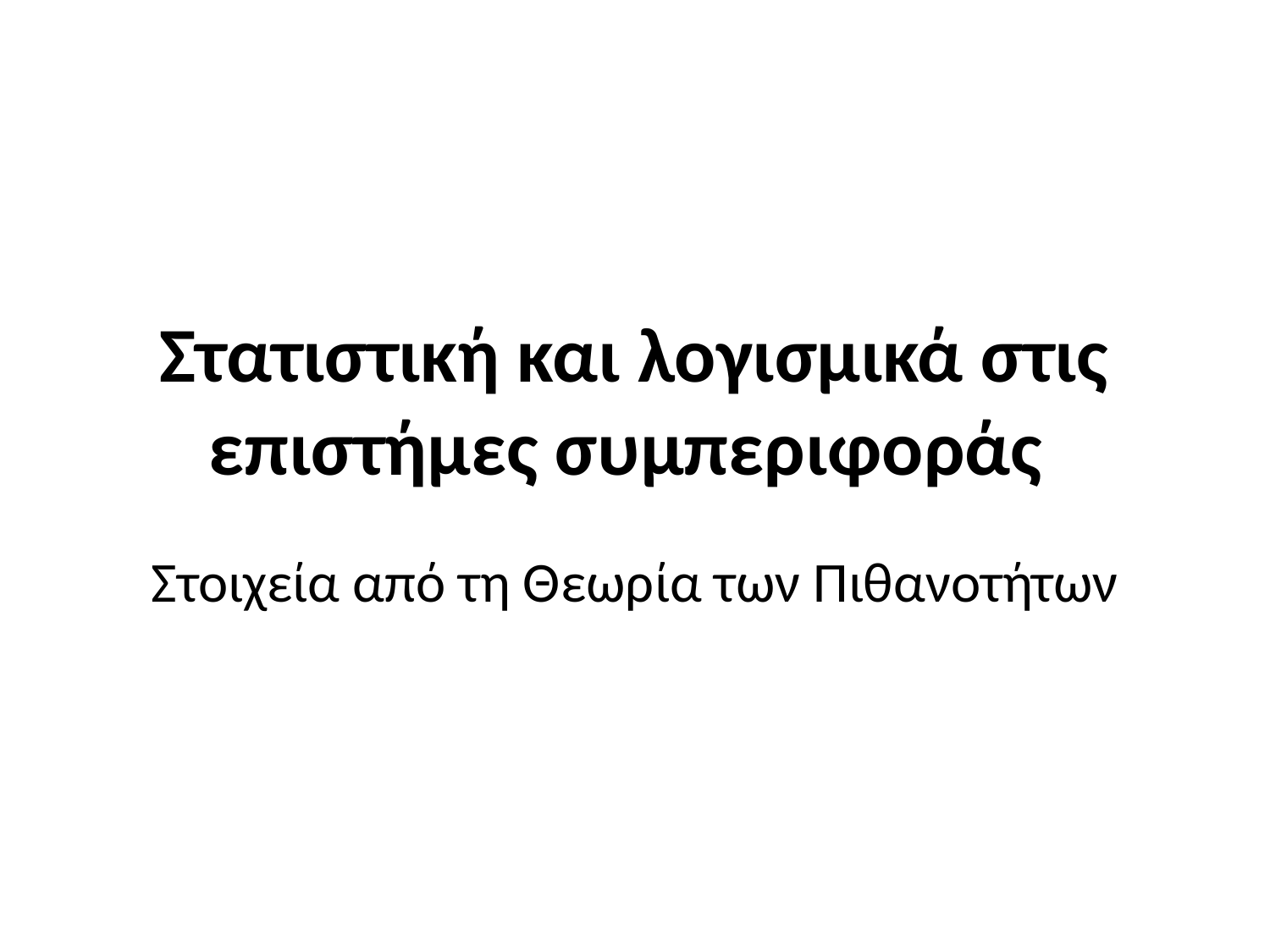

# Στατιστική και λογισμικά στις επιστήμες συμπεριφοράς
Στοιχεία από τη Θεωρία των Πιθανοτήτων